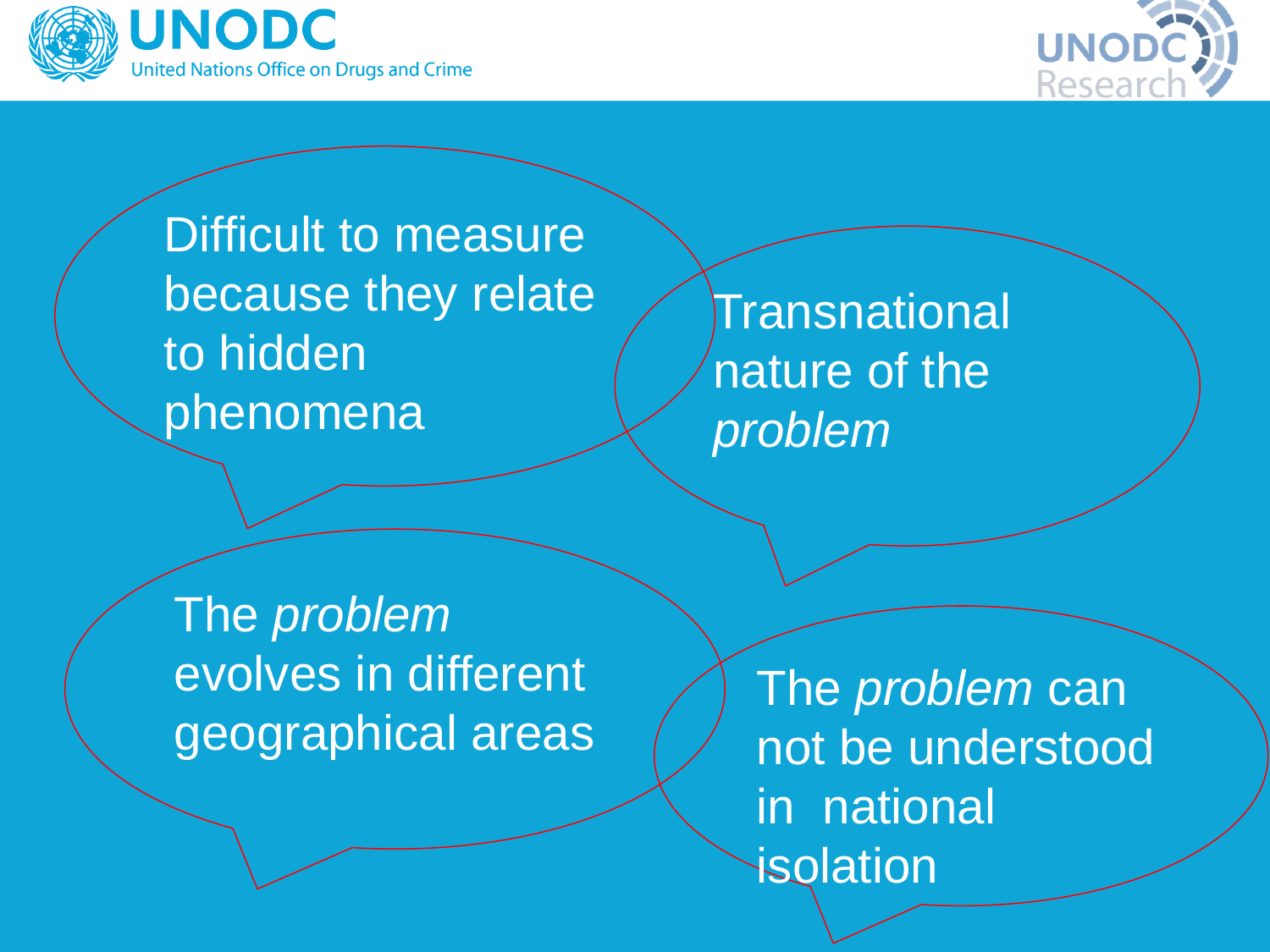

Difficult to measure because they relate to hidden phenomena
Transnational nature of the problem
The problem evolves in different geographical areas
The problem can not be understood in  national isolation